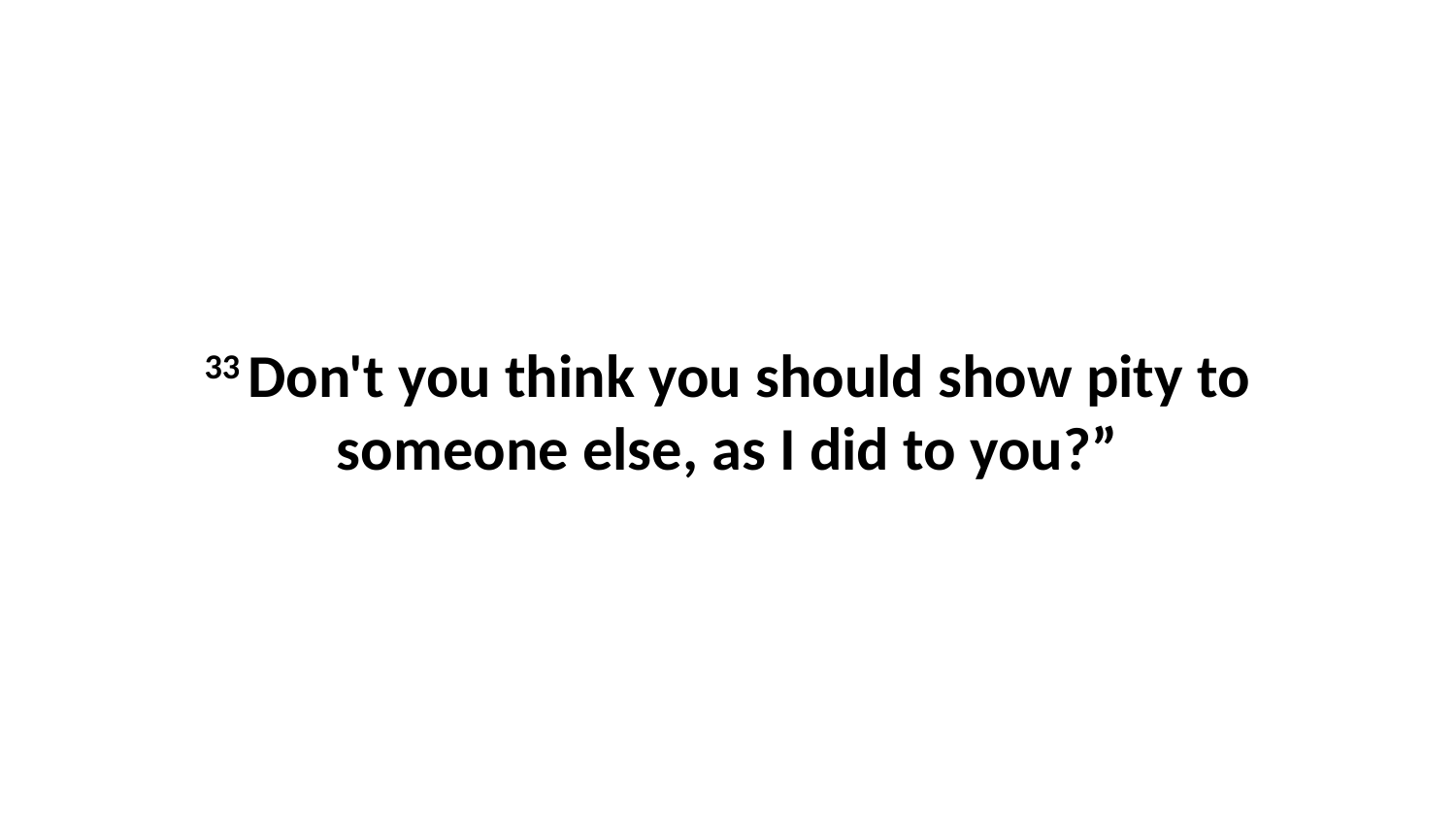

33 Don't you think you should show pity to someone else, as I did to you?”